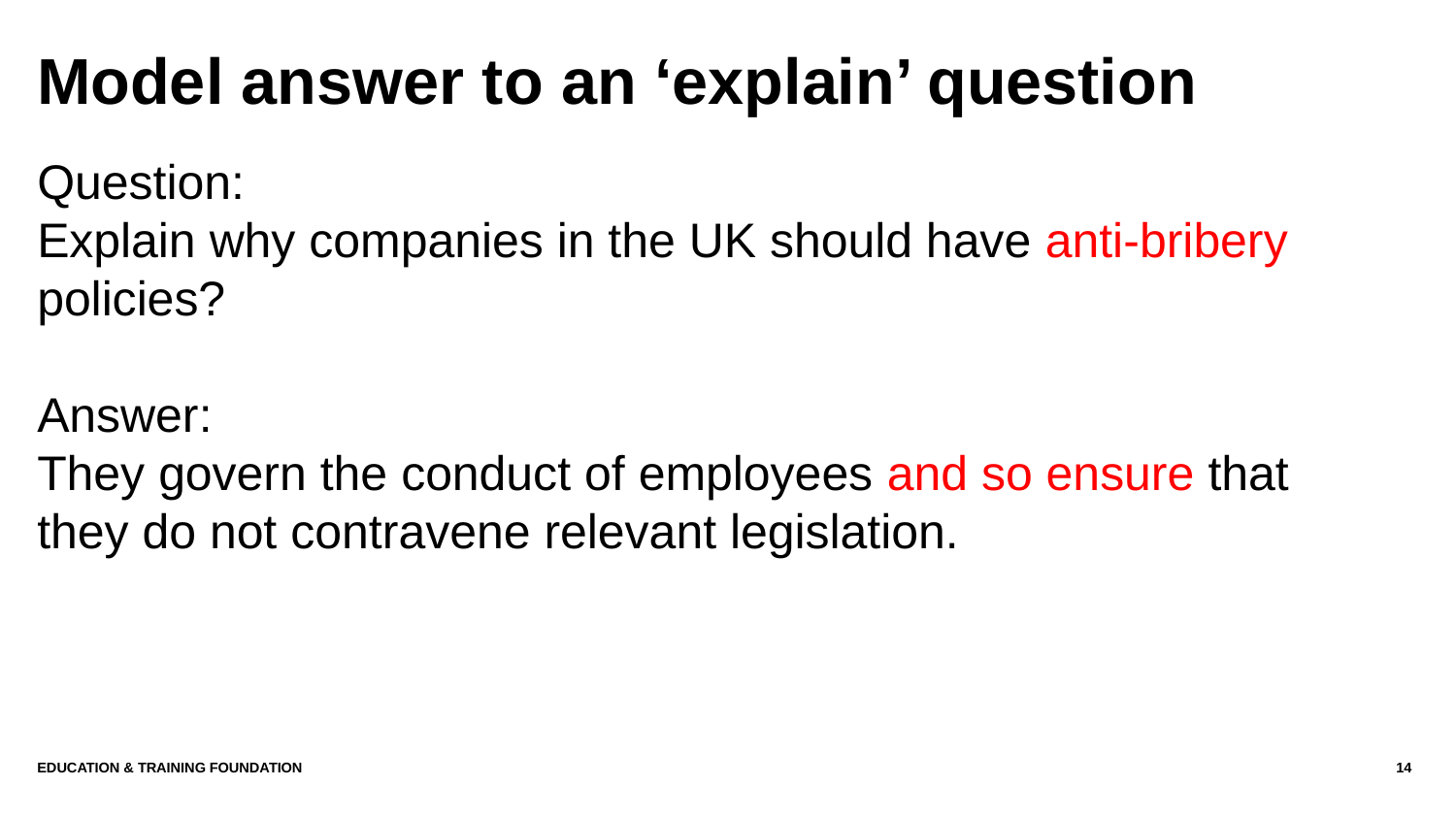

# Model answer to an ‘explain’ question
Question:
Explain why companies in the UK should have anti-bribery policies?

Answer:
They govern the conduct of employees and so ensure that they do not contravene relevant legislation.

Education & Training Foundation
14